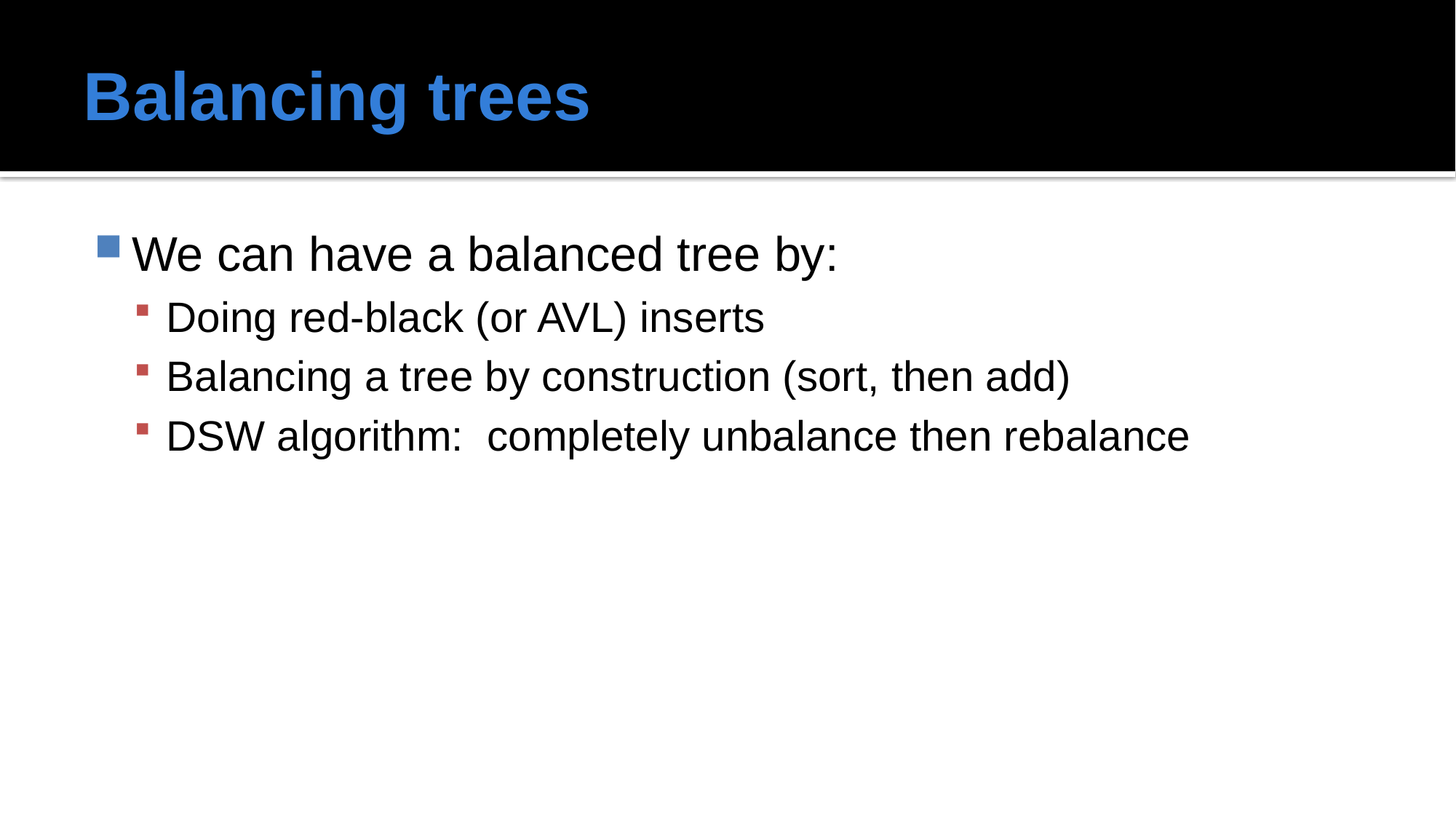

# Balancing trees
We can have a balanced tree by:
Doing red-black (or AVL) inserts
Balancing a tree by construction (sort, then add)
DSW algorithm:  completely unbalance then rebalance